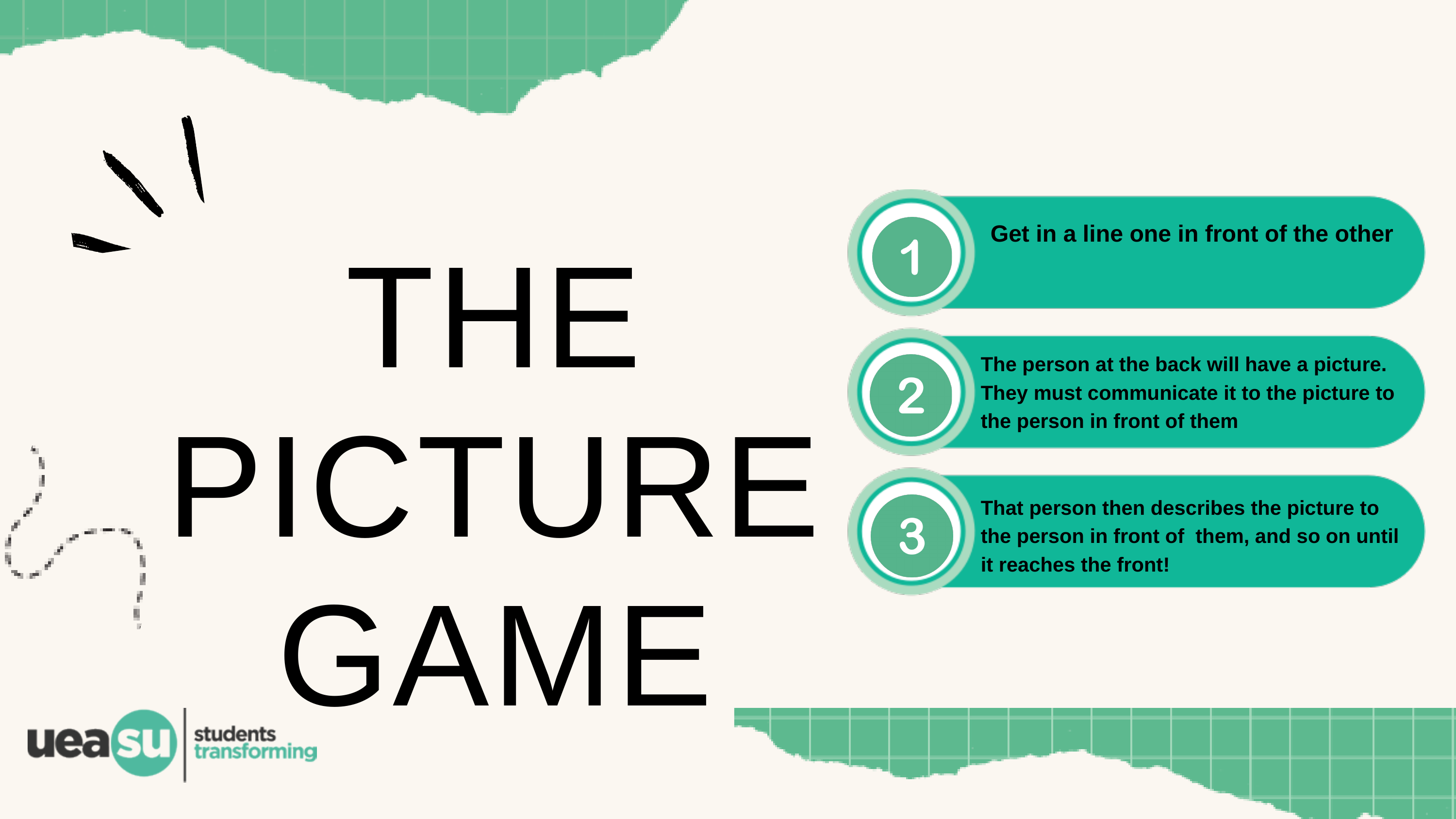

Get in a line one in front of the other

THE PICTURE GAME
The person at the back will have a picture. They must communicate it to the picture to the person in front of them

That person then describes the picture to the person in front of  them, and so on until it reaches the front!